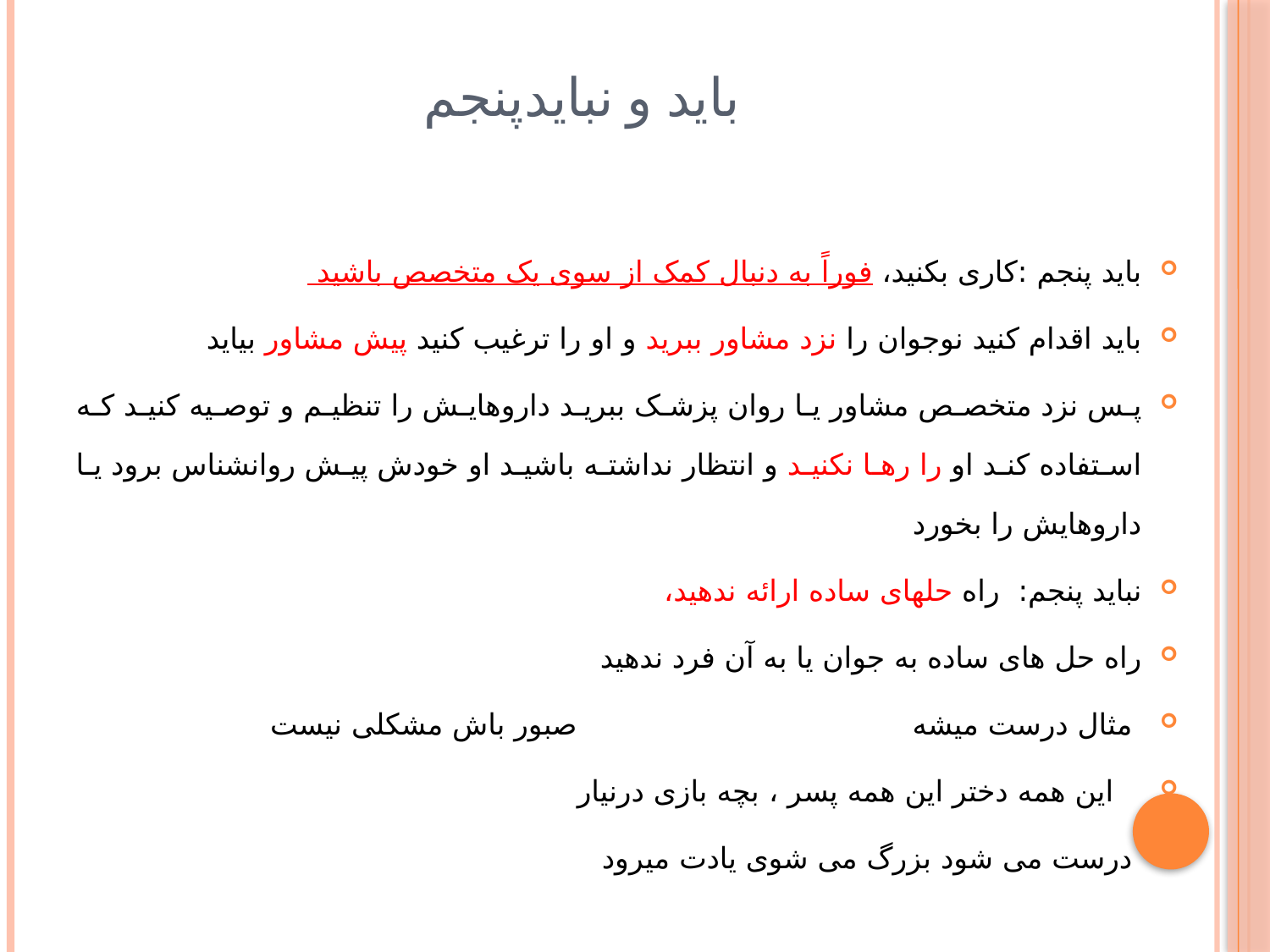

# باید و نبایدپنجم
باید پنجم :کاری بکنید، فوراً به دنبال کمک از سوی یک متخصص باشید
باید اقدام کنید نوجوان را نزد مشاور ببرید و او را ترغیب کنید پیش مشاور بیاید
پس نزد متخصص مشاور یا روان پزشک ببرید داروهایش را تنظیم و توصیه کنید که استفاده کند او را رها نکنید و انتظار نداشته باشید او خودش پیش روانشناس برود یا داروهایش را بخورد
نباید پنجم:  راه حلهای ساده ارائه ندهید،
راه حل های ساده به جوان یا به آن فرد ندهید
 مثال درست میشه                                    صبور باش مشکلی نیست
   این همه دختر این همه پسر ، بچه بازی درنیار
 درست می شود بزرگ می شوی یادت میرود